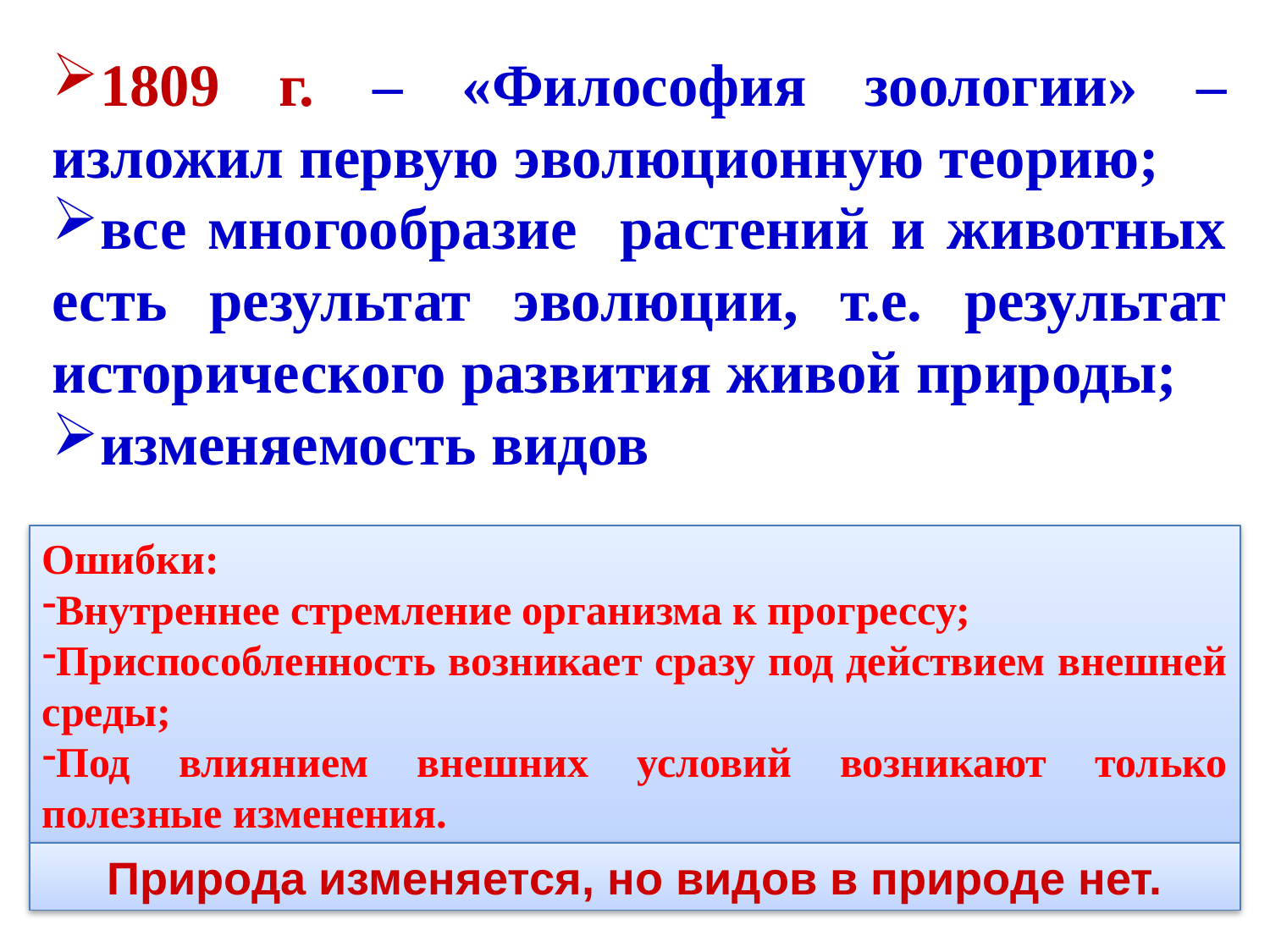

1809 г. – «Философия зоологии» – изложил первую эволюционную теорию;
все многообразие  растений и животных есть результат эволюции, т.е. результат исторического развития живой природы;
изменяемость видов
Ошибки:
Внутреннее стремление организма к прогрессу;
Приспособленность возникает сразу под действием внешней среды;
Под влиянием внешних условий возникают только полезные изменения.
Природа изменяется, но видов в природе нет.